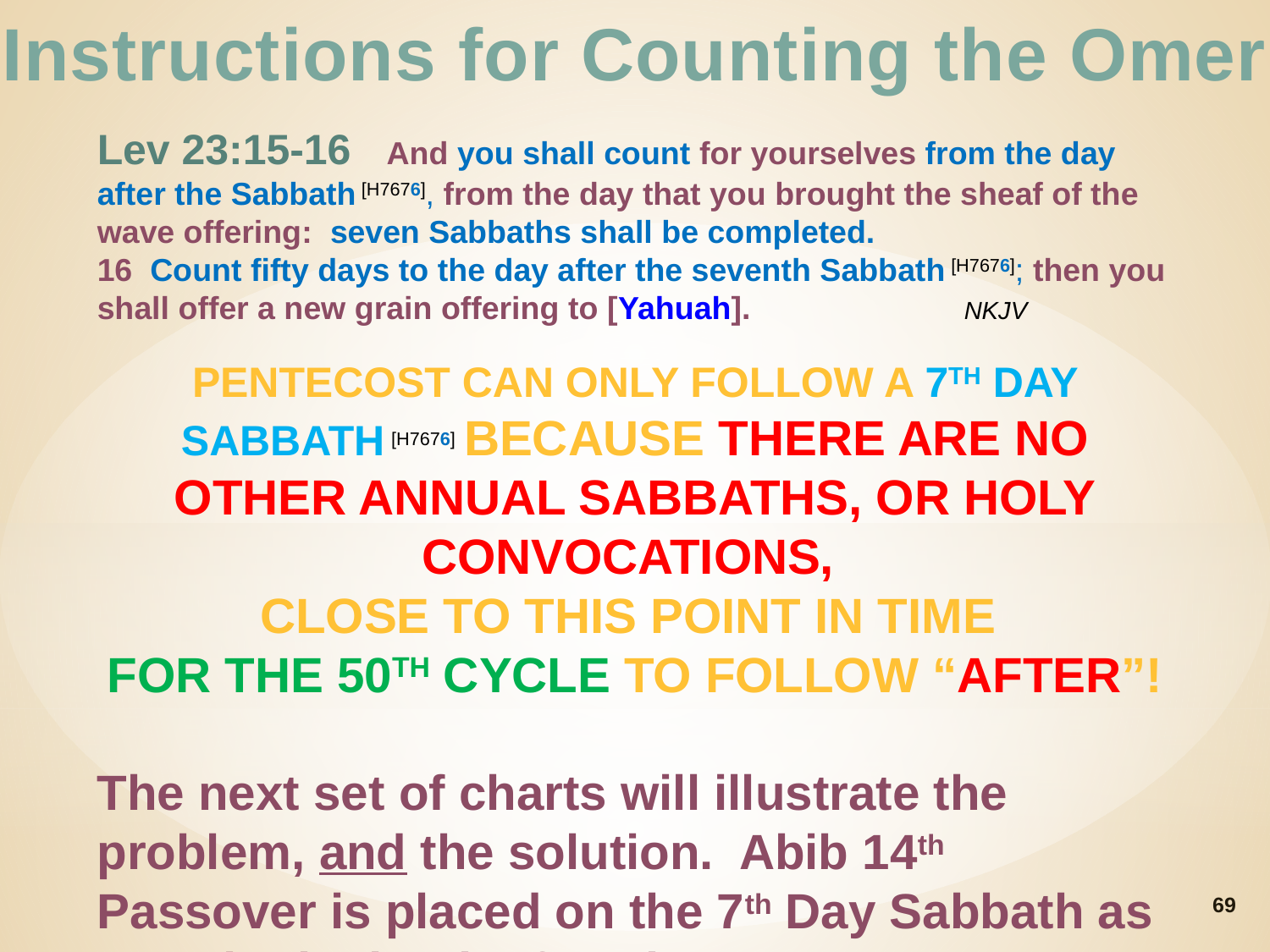

Instructions for Counting the Omer
Lev 23:15-16   And you shall count for yourselves from the day after the Sabbath [H7676], from the day that you brought the sheaf of the wave offering:  seven Sabbaths shall be completed.
16  Count fifty days to the day after the seventh Sabbath [H7676]; then you shall offer a new grain offering to [Yahuah].                        NKJV

Pentecost can only follow a 7th Day Sabbath [H7676] because there are no other annual Sabbaths, or holy convocations,
close to this point in time
for the 50th cycle to follow “after”!

The next set of charts will illustrate the problem, and the solution.  Abib 14th Passover is placed on the 7th Day Sabbath as seen in the book of Joshua.
69